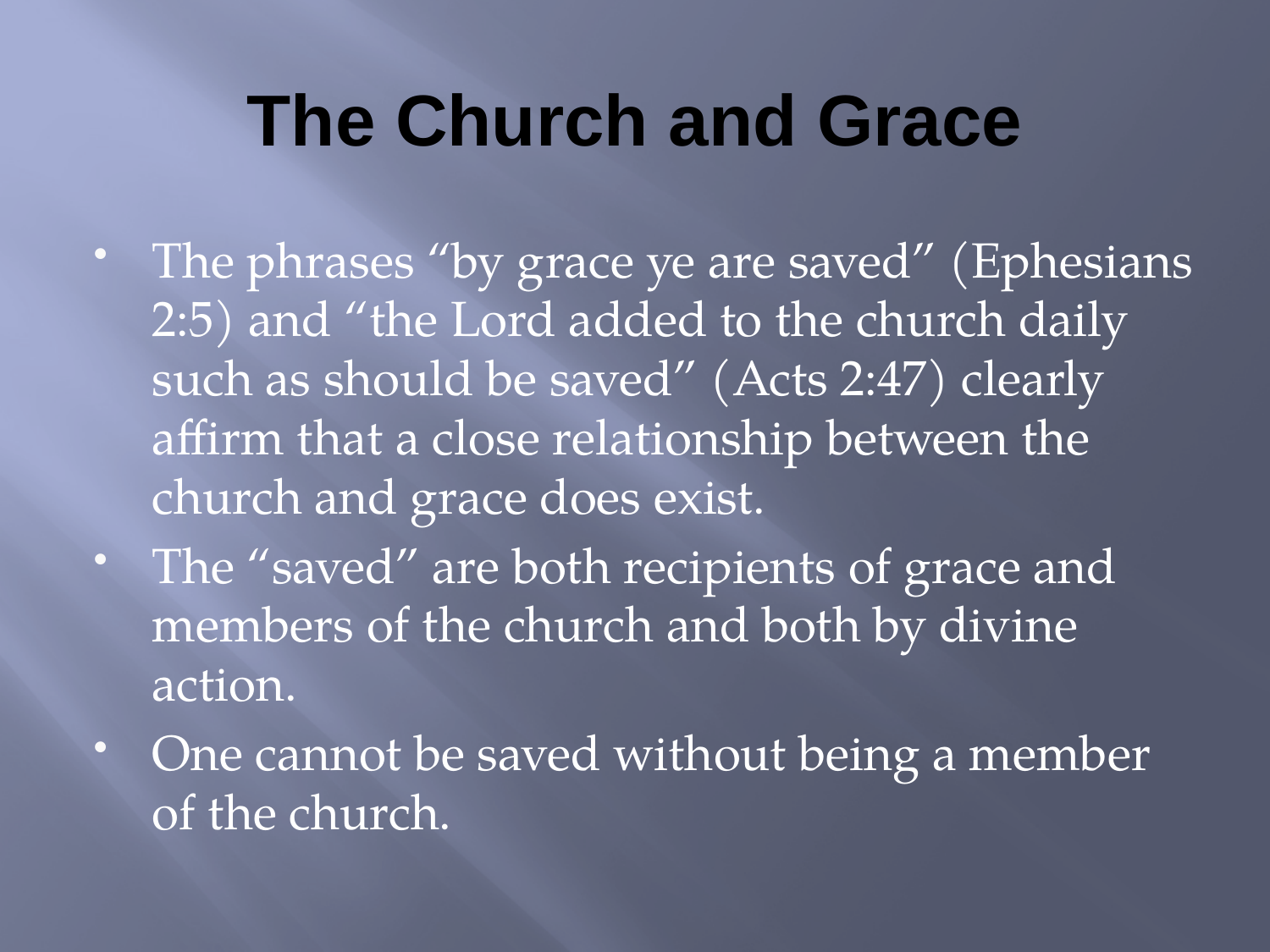

# The Church and Grace
The phrases “by grace ye are saved” (Ephesians 2:5) and “the Lord added to the church daily such as should be saved” (Acts 2:47) clearly affirm that a close relationship between the church and grace does exist.
The “saved” are both recipients of grace and members of the church and both by divine action.
One cannot be saved without being a member of the church.